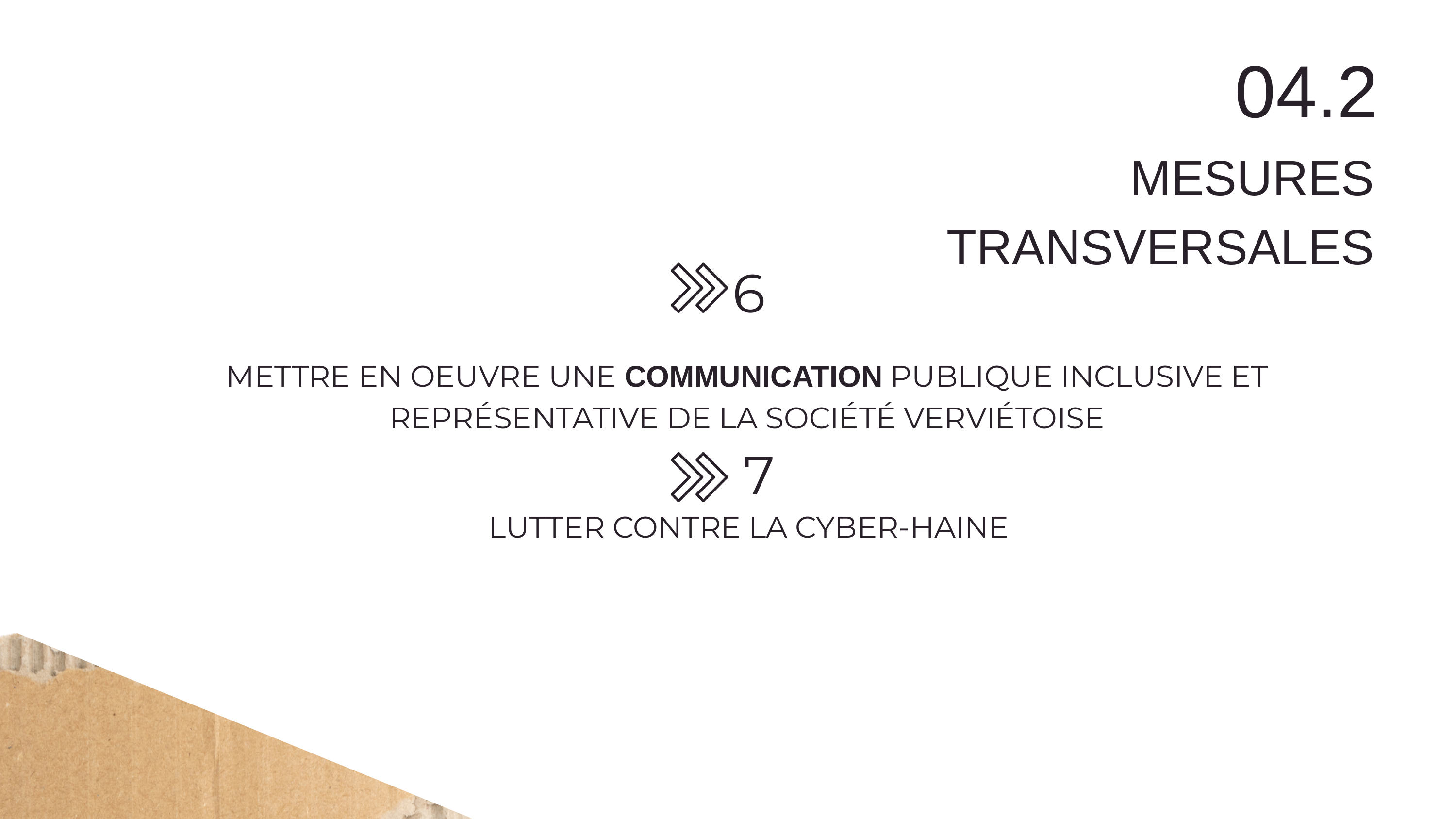

04.2
MESURES TRANSVERSALES
6

METTRE EN OEUVRE UNE COMMUNICATION PUBLIQUE INCLUSIVE ET REPRÉSENTATIVE DE LA SOCIÉTÉ VERVIÉTOISE
7

LUTTER CONTRE LA CYBER-HAINE